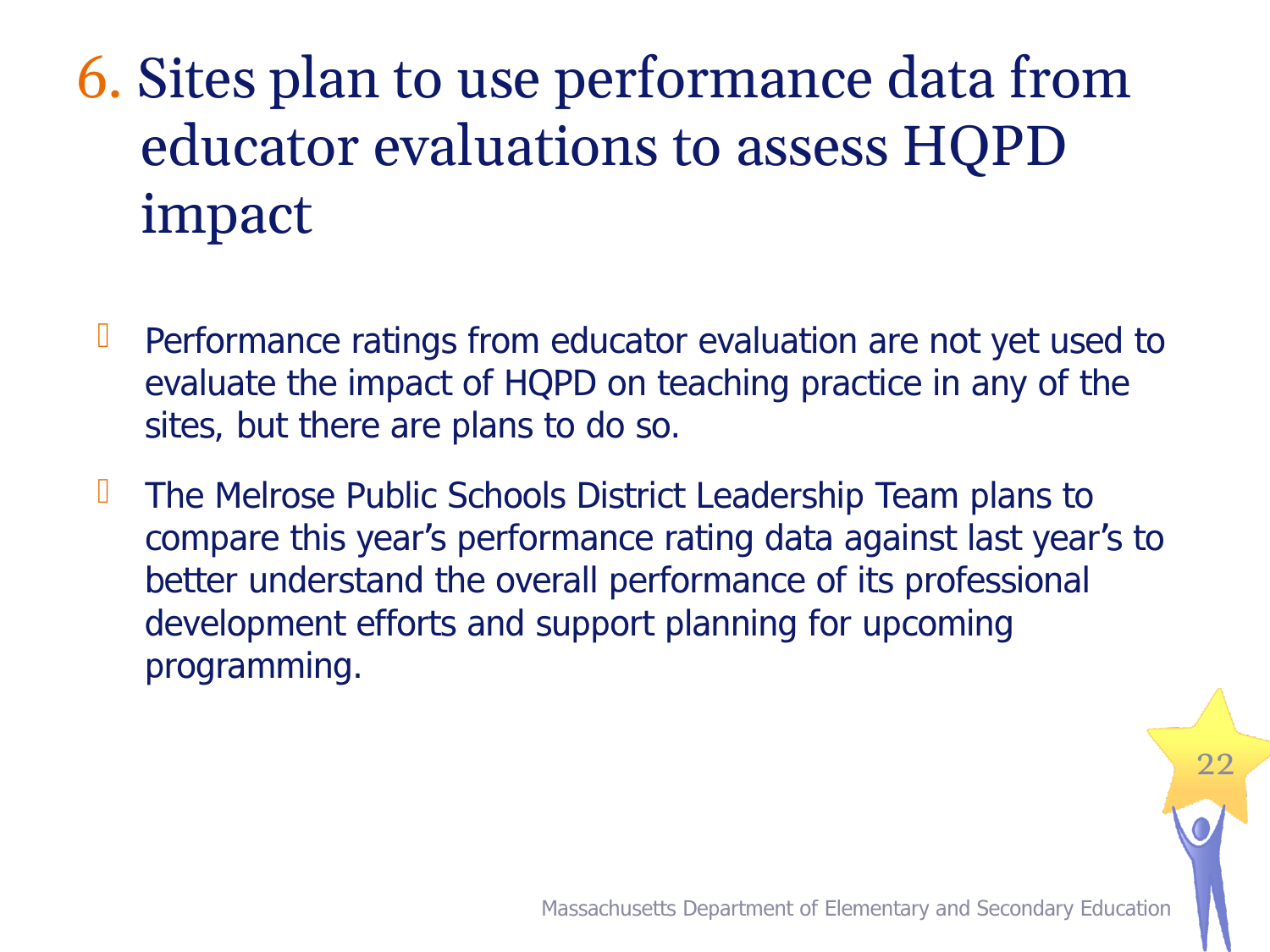

# 6. Sites plan to use performance data from educator evaluations to assess HQPD impact

Performance ratings from educator evaluation are not yet used to evaluate the impact of HQPD on teaching practice in any of the sites, but there are plans to do so.
The Melrose Public Schools District Leadership Team plans to compare this year’s performance rating data against last year’s to better understand the overall performance of its professional development efforts and support planning for upcoming programming.

22
Massachusetts Department of Elementary and Secondary Education